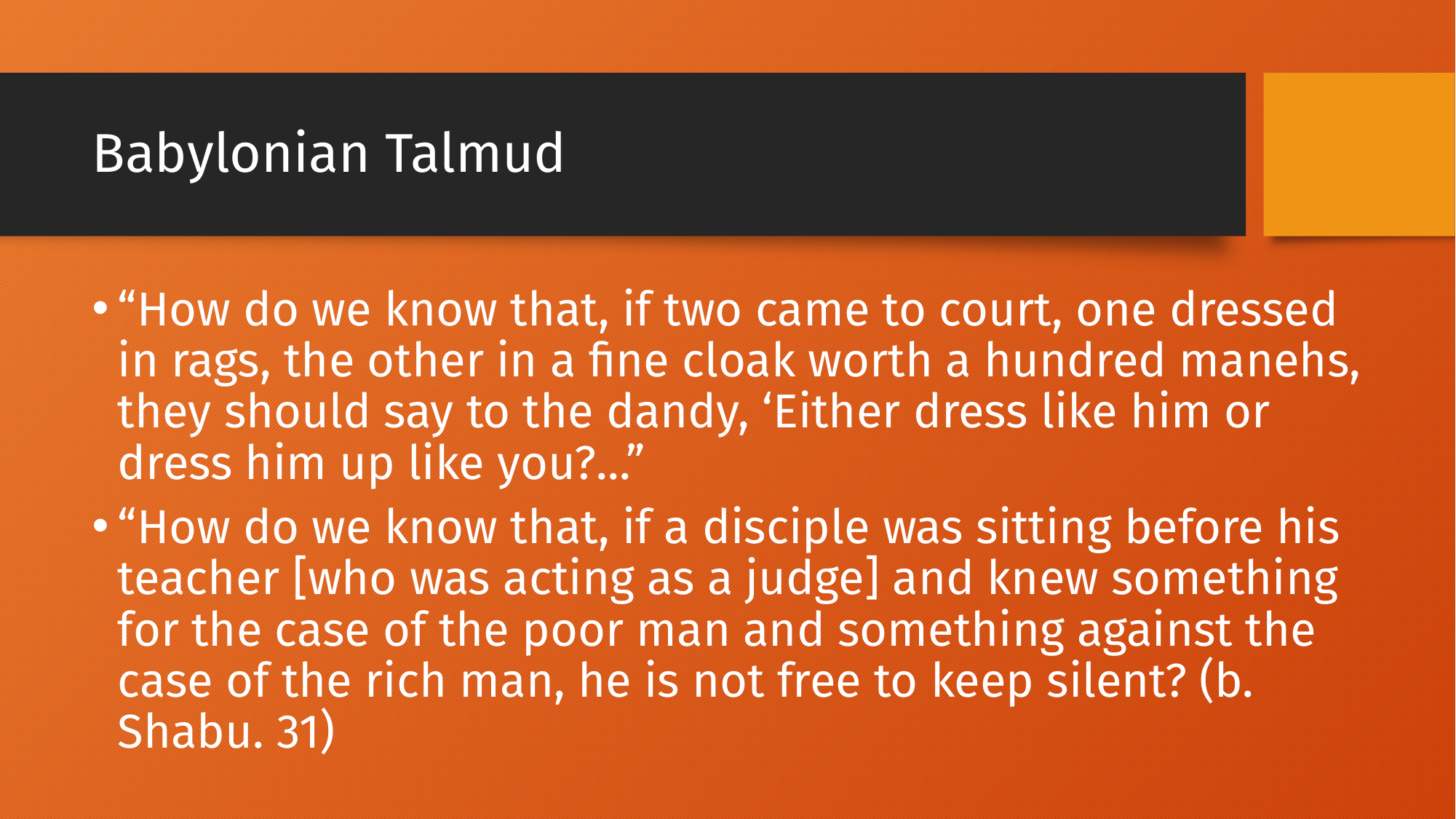

# Babylonian Talmud
“How do we know that, if two came to court, one dressed in rags, the other in a fine cloak worth a hundred manehs, they should say to the dandy, ‘Either dress like him or dress him up like you?...”
“How do we know that, if a disciple was sitting before his teacher [who was acting as a judge] and knew something for the case of the poor man and something against the case of the rich man, he is not free to keep silent? (b. Shabu. 31)